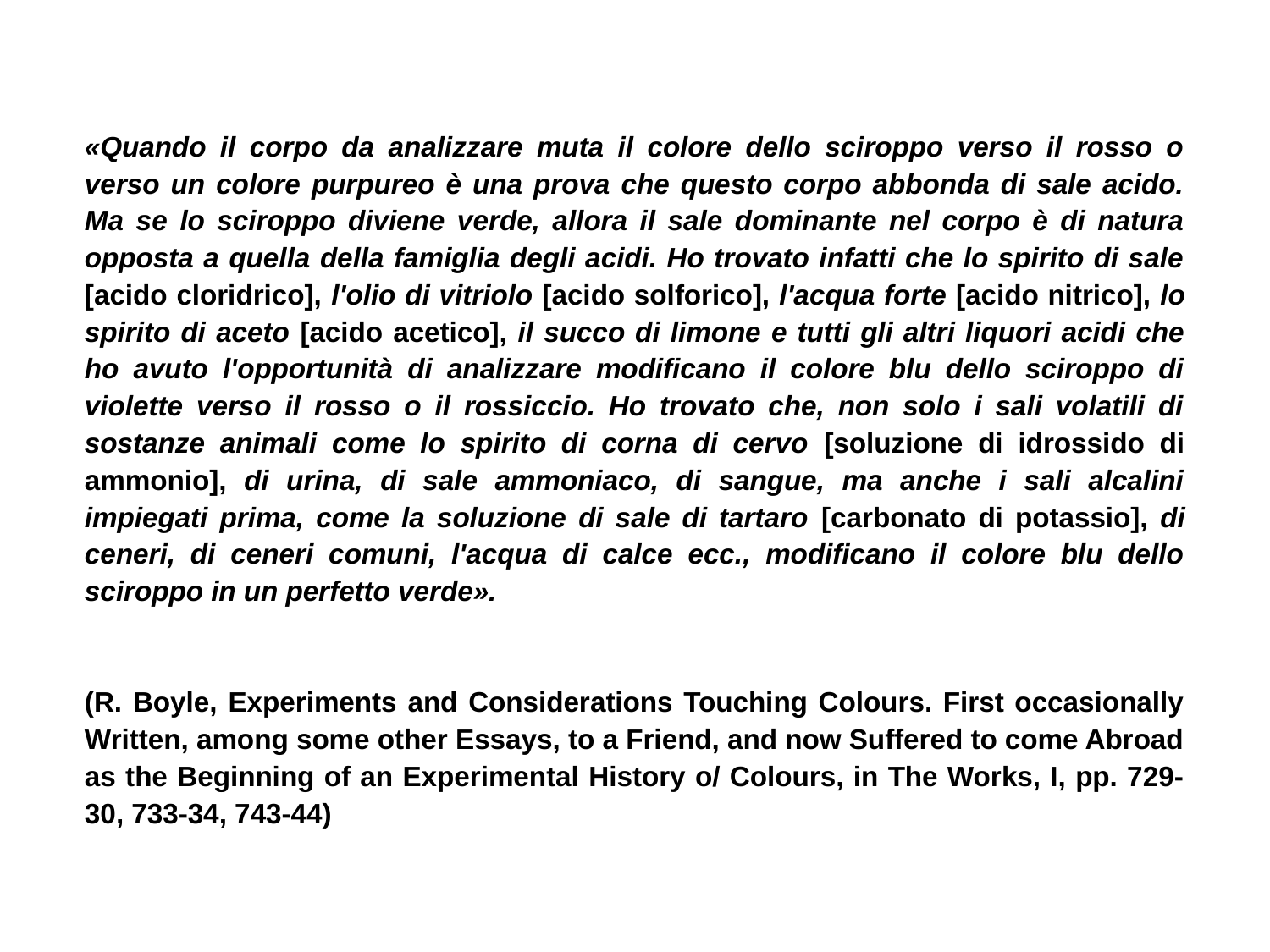

«Quando il corpo da analizzare muta il colore dello sciroppo verso il rosso o verso un colore purpureo è una prova che questo corpo abbonda di sale acido. Ma se lo sciroppo diviene verde, allora il sale dominante nel corpo è di natura opposta a quella della famiglia degli acidi. Ho trovato infatti che lo spirito di sale [acido cloridrico], l'olio di vitriolo [acido solforico], l'acqua forte [acido nitrico], lo spirito di aceto [acido acetico], il succo di limone e tutti gli altri liquori acidi che ho avuto l'opportunità di analizzare modificano il colore blu dello sciroppo di violette verso il rosso o il rossiccio. Ho trovato che, non solo i sali volatili di sostanze animali come lo spirito di corna di cervo [soluzione di idrossido di ammonio], di urina, di sale ammoniaco, di sangue, ma anche i sali alcalini impiegati prima, come la soluzione di sale di tartaro [carbonato di potassio], di ceneri, di ceneri comuni, l'acqua di calce ecc., modificano il colore blu dello sciroppo in un perfetto verde».

(R. Boyle, Experiments and Considerations Touching Colours. First occasionally Written, among some other Essays, to a Friend, and now Suffered to come Abroad as the Beginning of an Experimental History o/ Colours, in The Works, I, pp. 729-30, 733-34, 743-44)